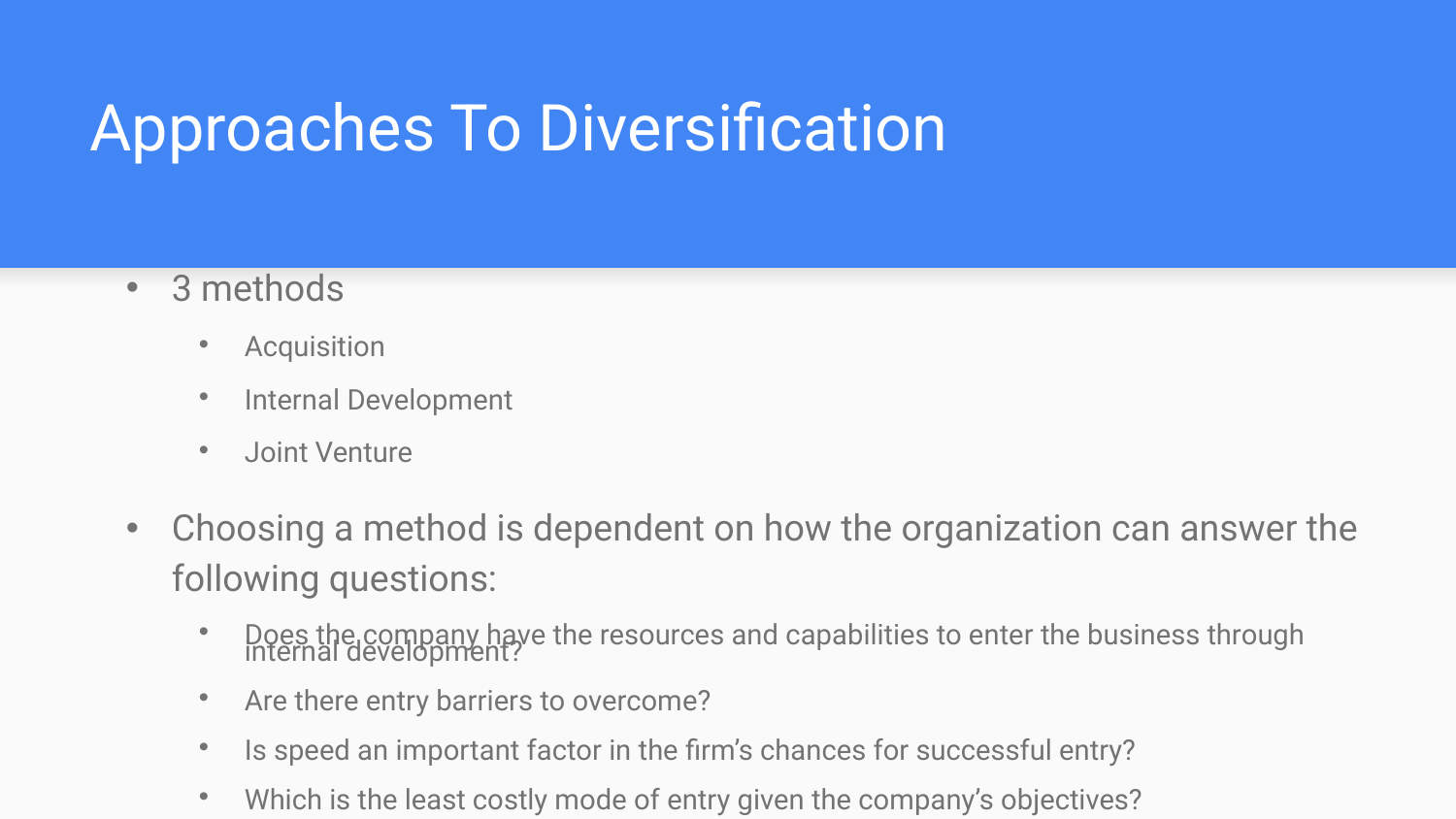

# Approaches To Diversification
3 methods
Acquisition
Internal Development
Joint Venture
Choosing a method is dependent on how the organization can answer the following questions:
Does the company have the resources and capabilities to enter the business through internal development?
Are there entry barriers to overcome?
Is speed an important factor in the firm’s chances for successful entry?
Which is the least costly mode of entry given the company’s objectives?